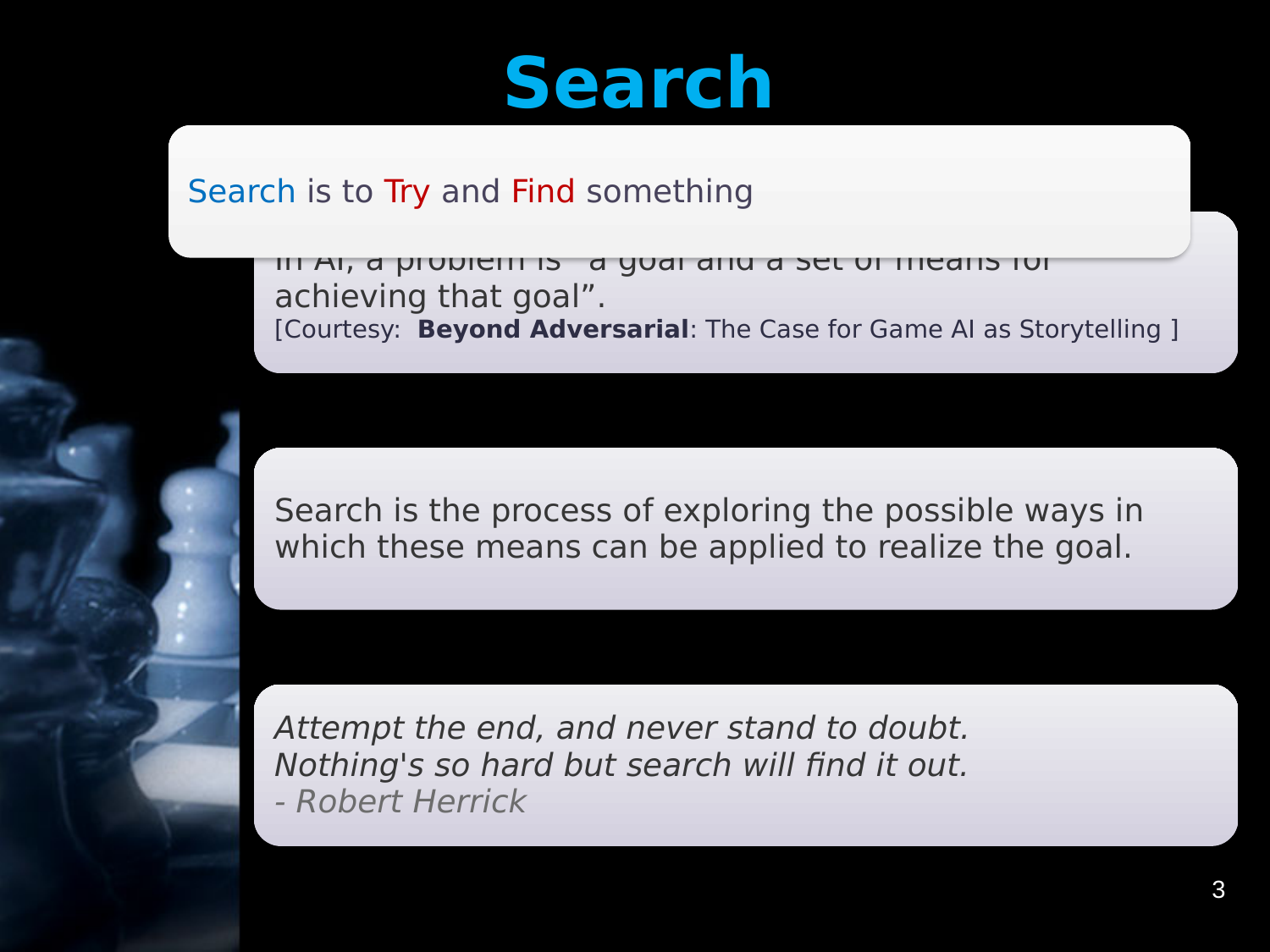

# Search
Search is to Try and Find something
In AI, a problem is “a goal and a set of means for achieving that goal”.
[Courtesy:  Beyond Adversarial: The Case for Game AI as Storytelling ]
Search is the process of exploring the possible ways in which these means can be applied to realize the goal.
Attempt the end, and never stand to doubt.
Nothing's so hard but search will find it out.
- Robert Herrick
3